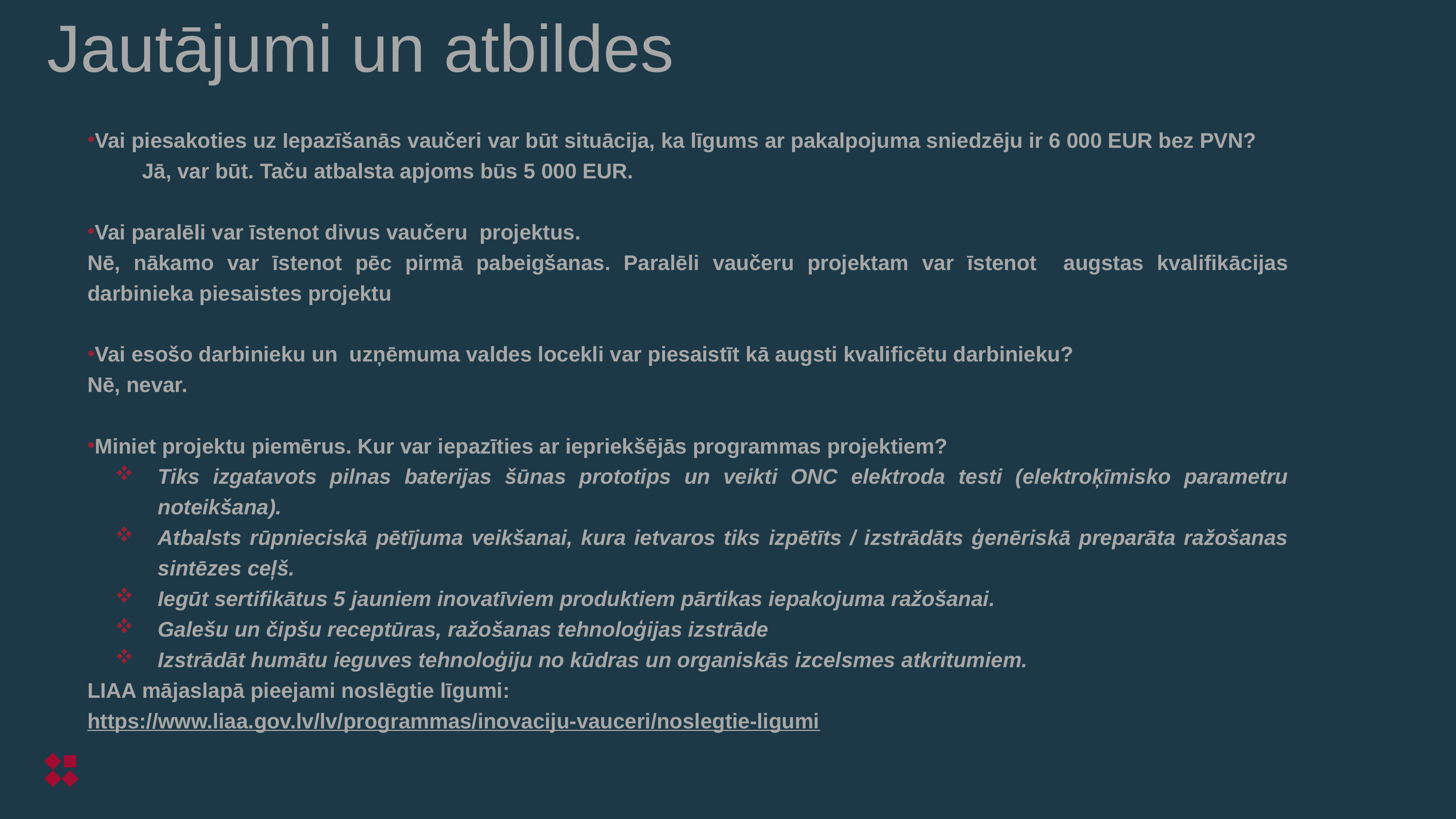

Jautājumi un atbildes
Vai piesakoties uz Iepazīšanās vaučeri var būt situācija, ka līgums ar pakalpojuma sniedzēju ir 6 000 EUR bez PVN?
	Jā, var būt. Taču atbalsta apjoms būs 5 000 EUR.

Vai paralēli var īstenot divus vaučeru  projektus.
Nē, nākamo var īstenot pēc pirmā pabeigšanas. Paralēli vaučeru projektam var īstenot  augstas kvalifikācijas darbinieka piesaistes projektu

Vai esošo darbinieku un  uzņēmuma valdes locekli var piesaistīt kā augsti kvalificētu darbinieku?
Nē, nevar.

Miniet projektu piemērus. Kur var iepazīties ar iepriekšējās programmas projektiem?
Tiks izgatavots pilnas baterijas šūnas prototips un veikti ONC elektroda testi (elektroķīmisko parametru noteikšana).
Atbalsts rūpnieciskā pētījuma veikšanai, kura ietvaros tiks izpētīts / izstrādāts ģenēriskā preparāta ražošanas sintēzes ceļš.
Iegūt sertifikātus 5 jauniem inovatīviem produktiem pārtikas iepakojuma ražošanai.
Galešu un čipšu receptūras, ražošanas tehnoloģijas izstrāde
Izstrādāt humātu ieguves tehnoloģiju no kūdras un organiskās izcelsmes atkritumiem.
LIAA mājaslapā pieejami noslēgtie līgumi:
https://www.liaa.gov.lv/lv/programmas/inovaciju-vauceri/noslegtie-ligumi